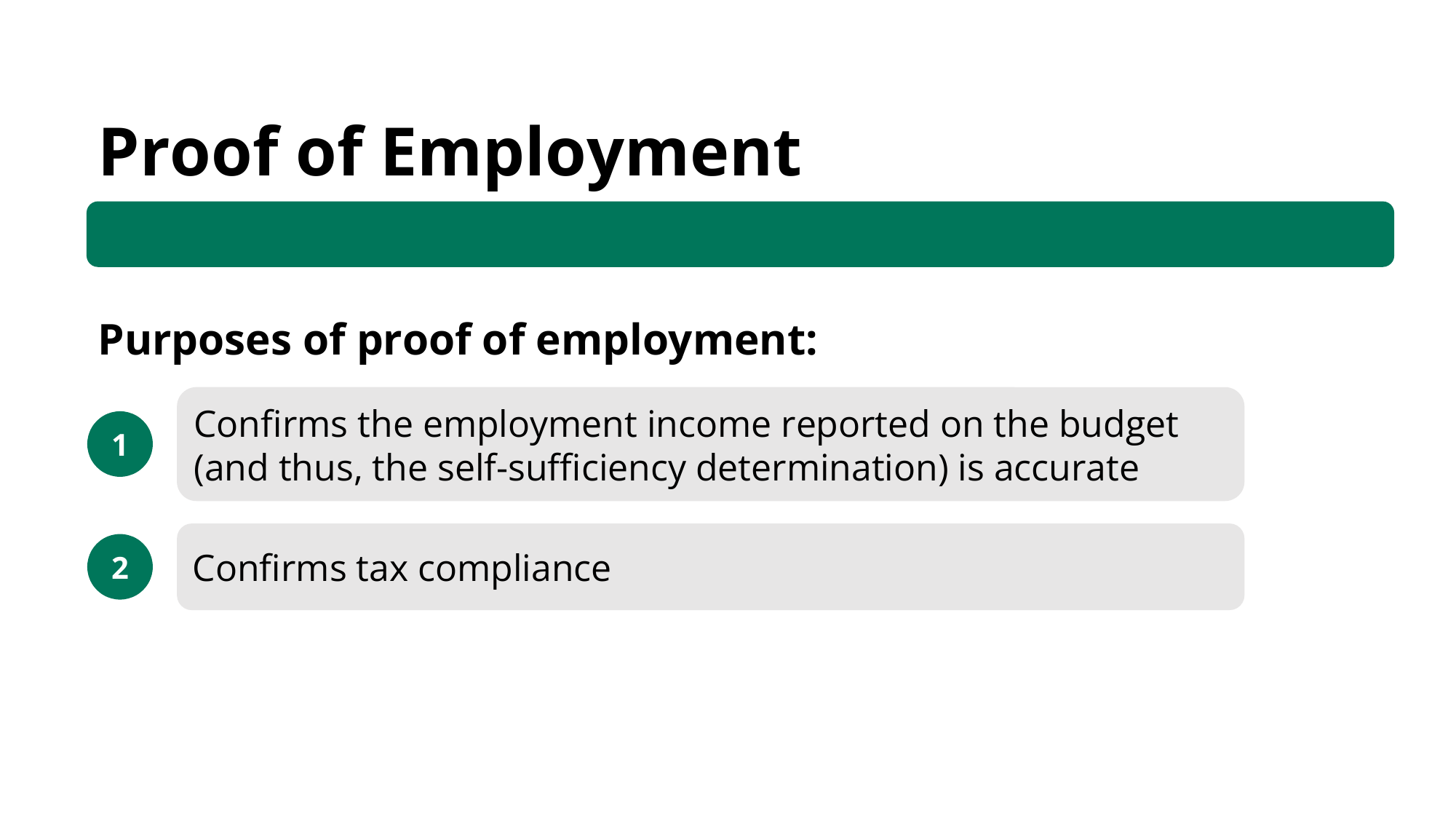

Proof of Employment

Purposes of proof of employment:
Confirms the employment income reported on the budget (and thus, the self-sufficiency determination) is accurate
1
Confirms tax compliance
2